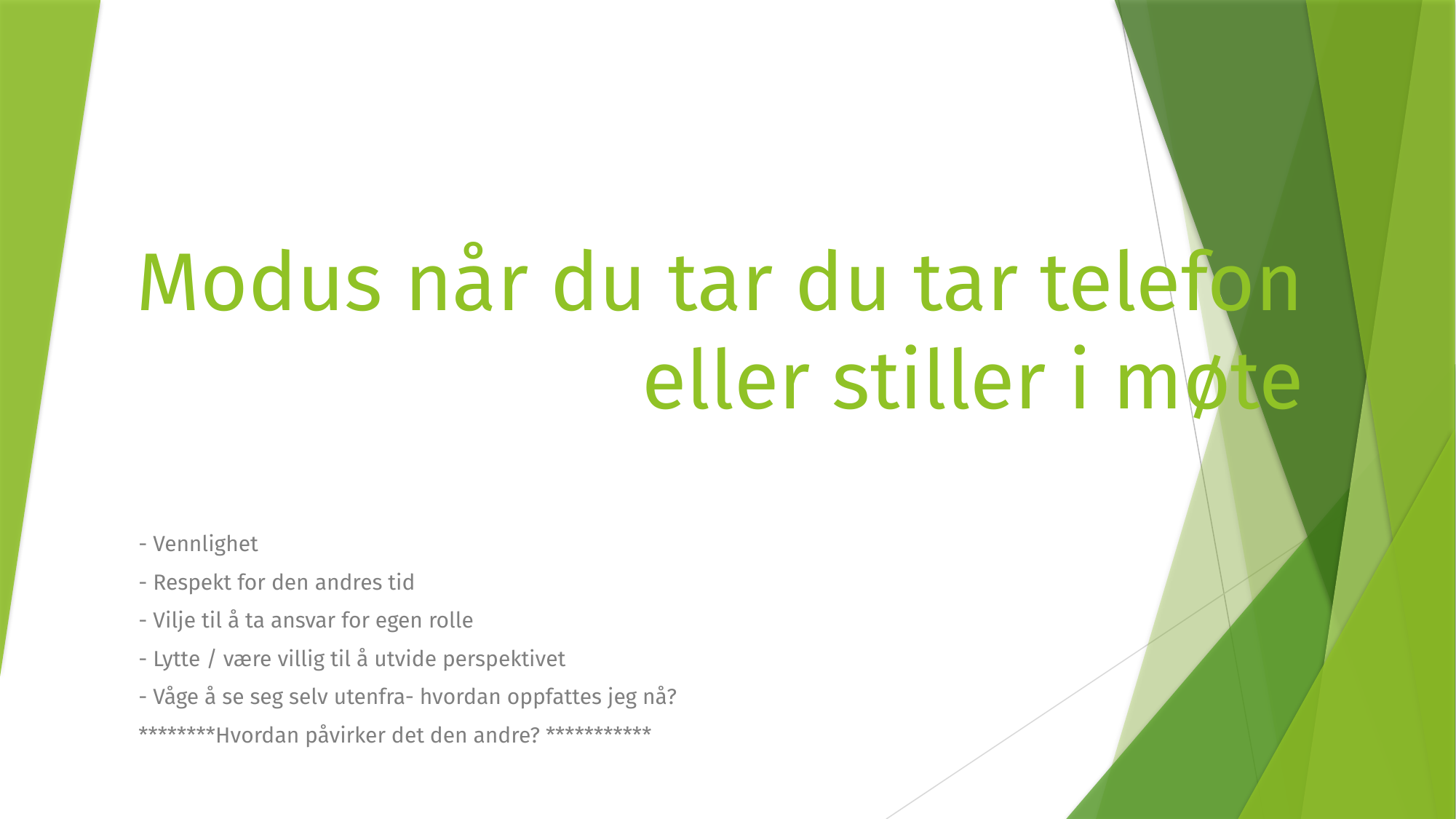

# Modus når du tar du tar telefon eller stiller i møte
- Vennlighet
- Respekt for den andres tid
- Vilje til å ta ansvar for egen rolle
- Lytte / være villig til å utvide perspektivet
- Våge å se seg selv utenfra- hvordan oppfattes jeg nå?
********Hvordan påvirker det den andre? ***********